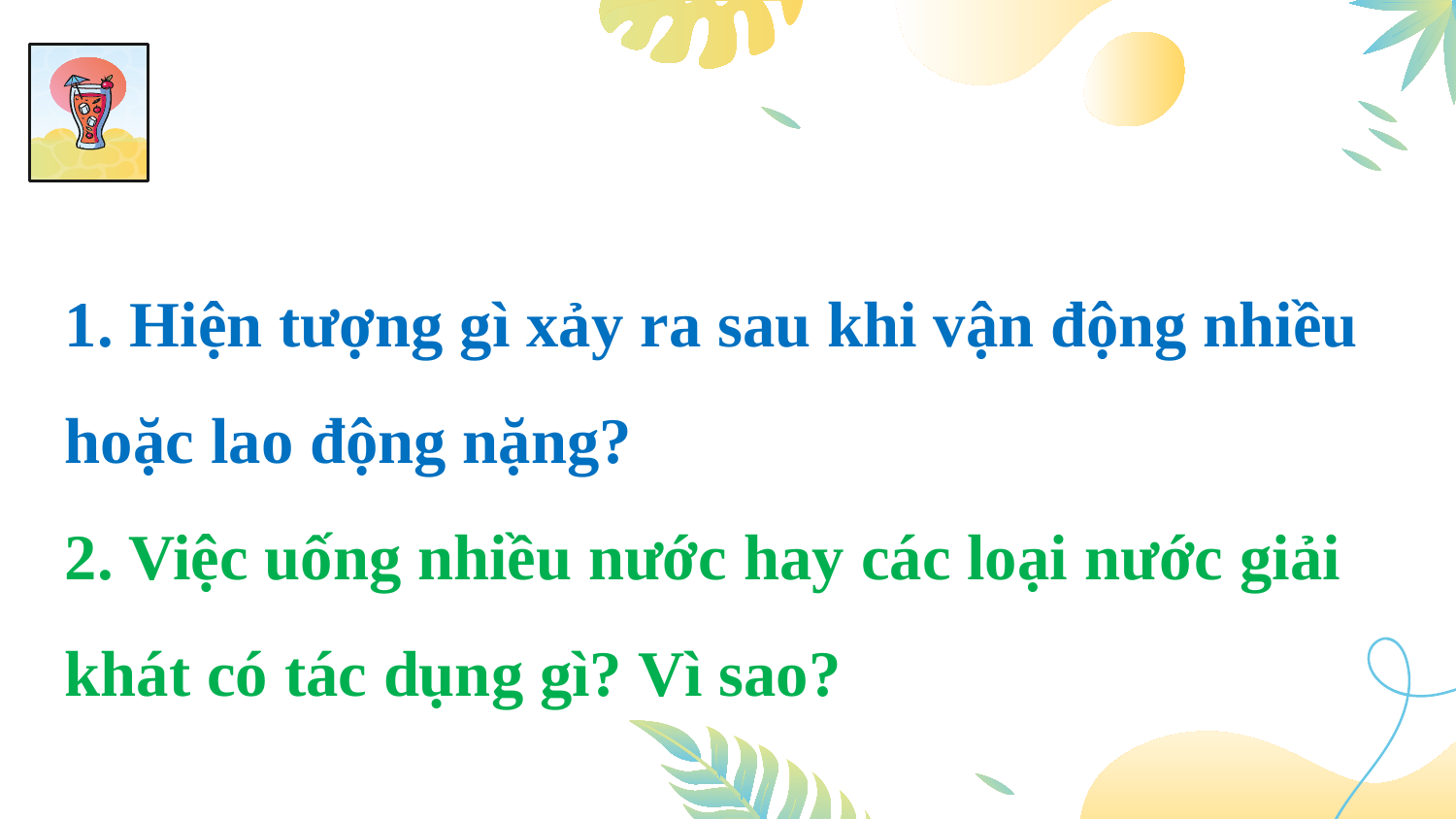

# 1. Hiện tượng gì xảy ra sau khi vận động nhiều hoặc lao động nặng? 2. Việc uống nhiều nước hay các loại nước giải khát có tác dụng gì? Vì sao?